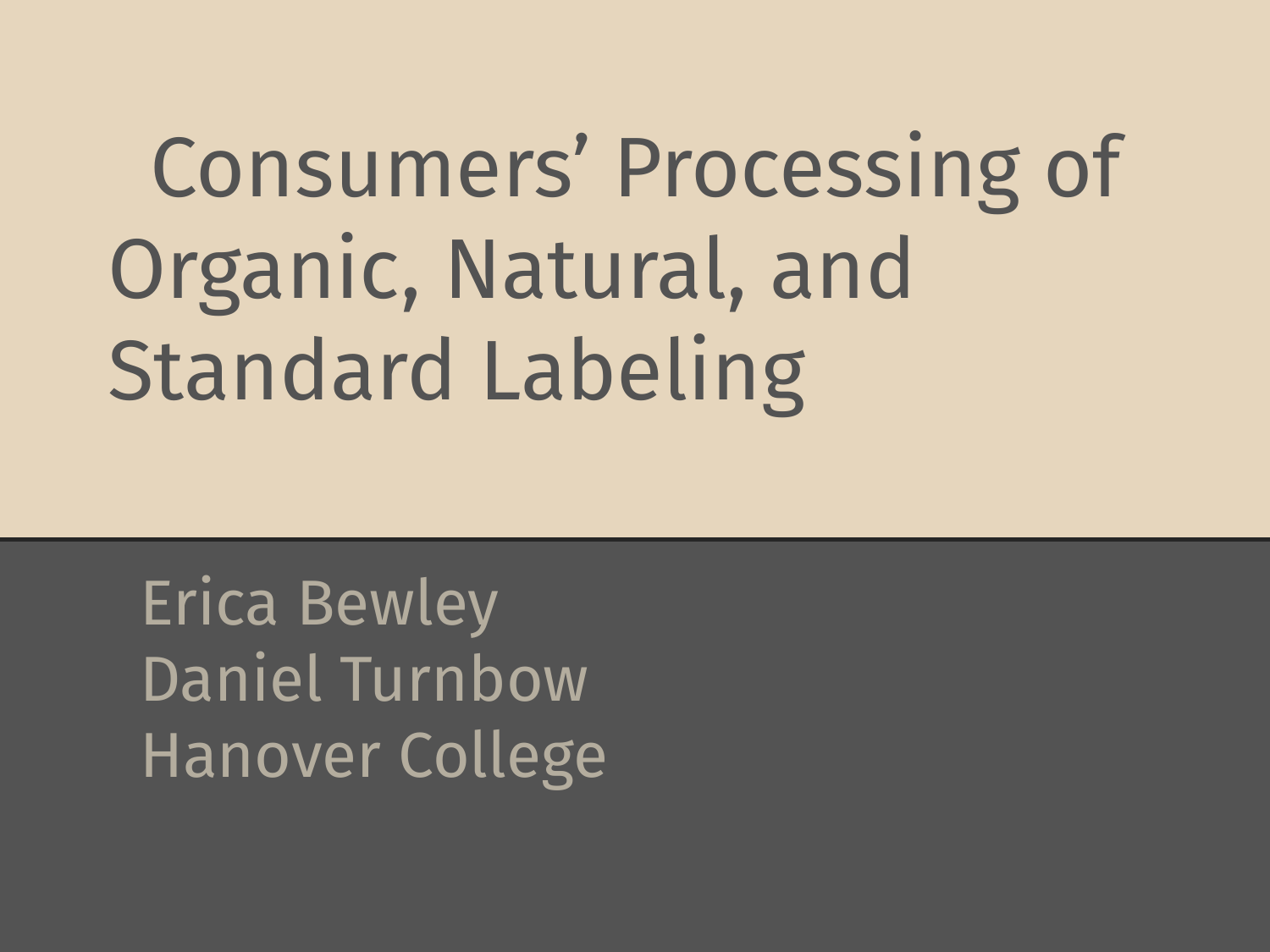

# Consumers’ Processing of Organic, Natural, and Standard Labeling
Erica Bewley
Daniel Turnbow
Hanover College